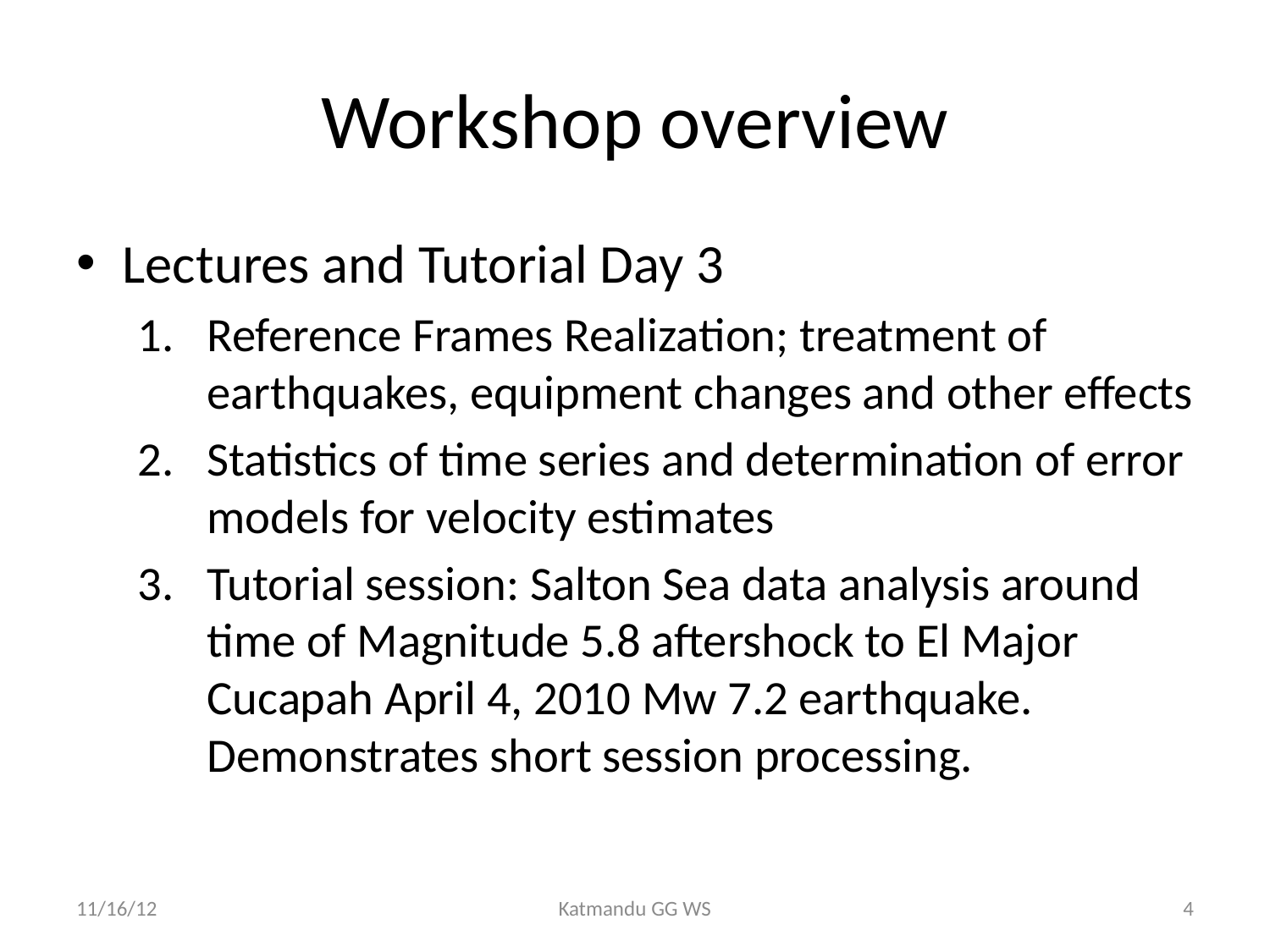

# Workshop overview
Lectures and Tutorial Day 3
Reference Frames Realization; treatment of earthquakes, equipment changes and other effects
Statistics of time series and determination of error models for velocity estimates
Tutorial session: Salton Sea data analysis around time of Magnitude 5.8 aftershock to El Major Cucapah April 4, 2010 Mw 7.2 earthquake. Demonstrates short session processing.
11/16/12
Katmandu GG WS
4